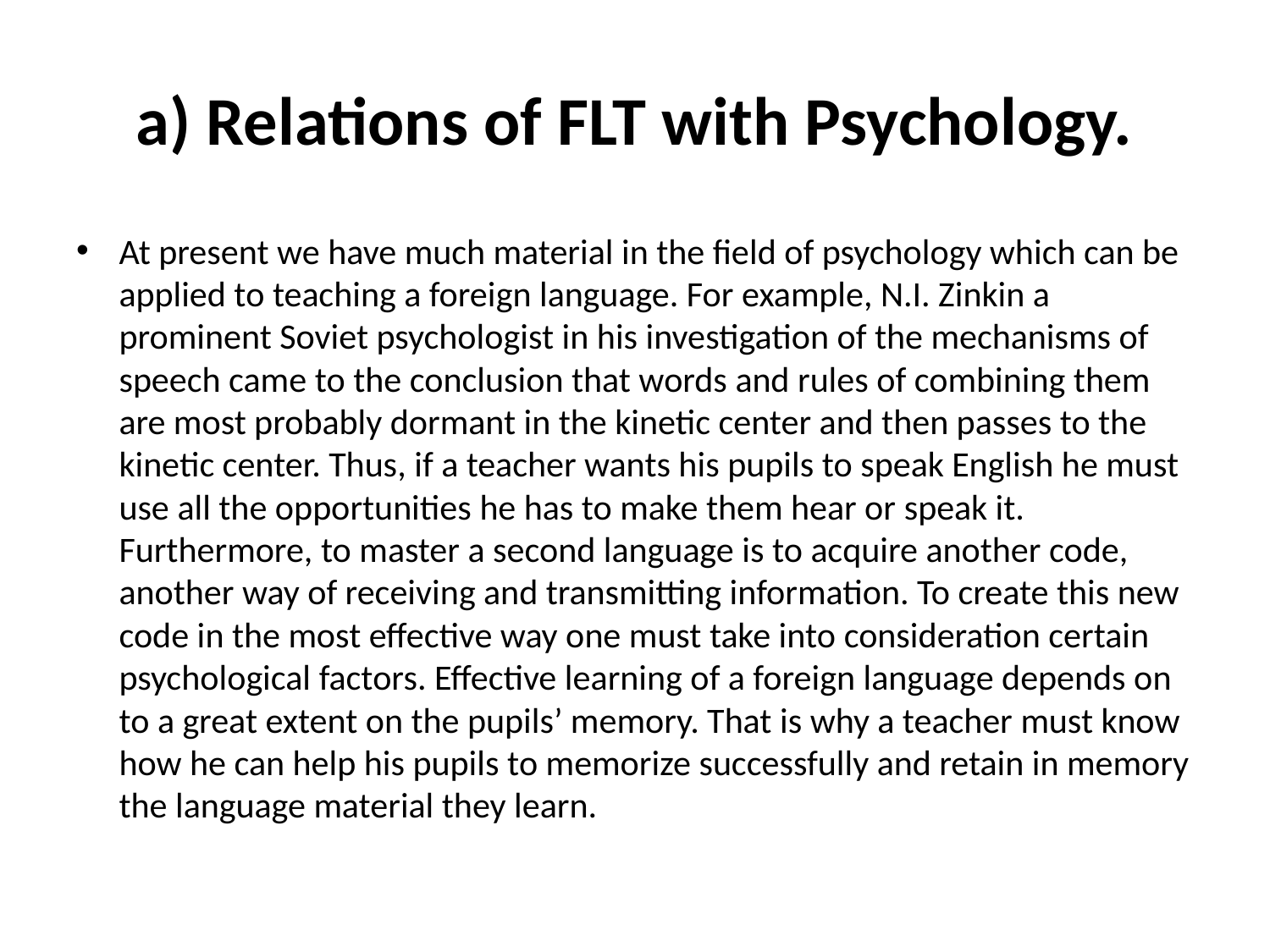

# a) Relations of FLT with Psychology.
At present we have much material in the field of psychology which can be applied to teaching a foreign language. For example, N.I. Zinkin a prominent Soviet psychologist in his investigation of the mechanisms of speech came to the conclusion that words and rules of combining them are most probably dormant in the kinetic center and then passes to the kinetic center. Thus, if a teacher wants his pupils to speak English he must use all the opportunities he has to make them hear or speak it. Furthermore, to master a second language is to acquire another code, another way of receiving and transmitting information. To create this new code in the most effective way one must take into consideration certain psychological factors. Effective learning of a foreign language depends on to a great extent on the pupils’ memory. That is why a teacher must know how he can help his pupils to memorize successfully and retain in memory the language material they learn.